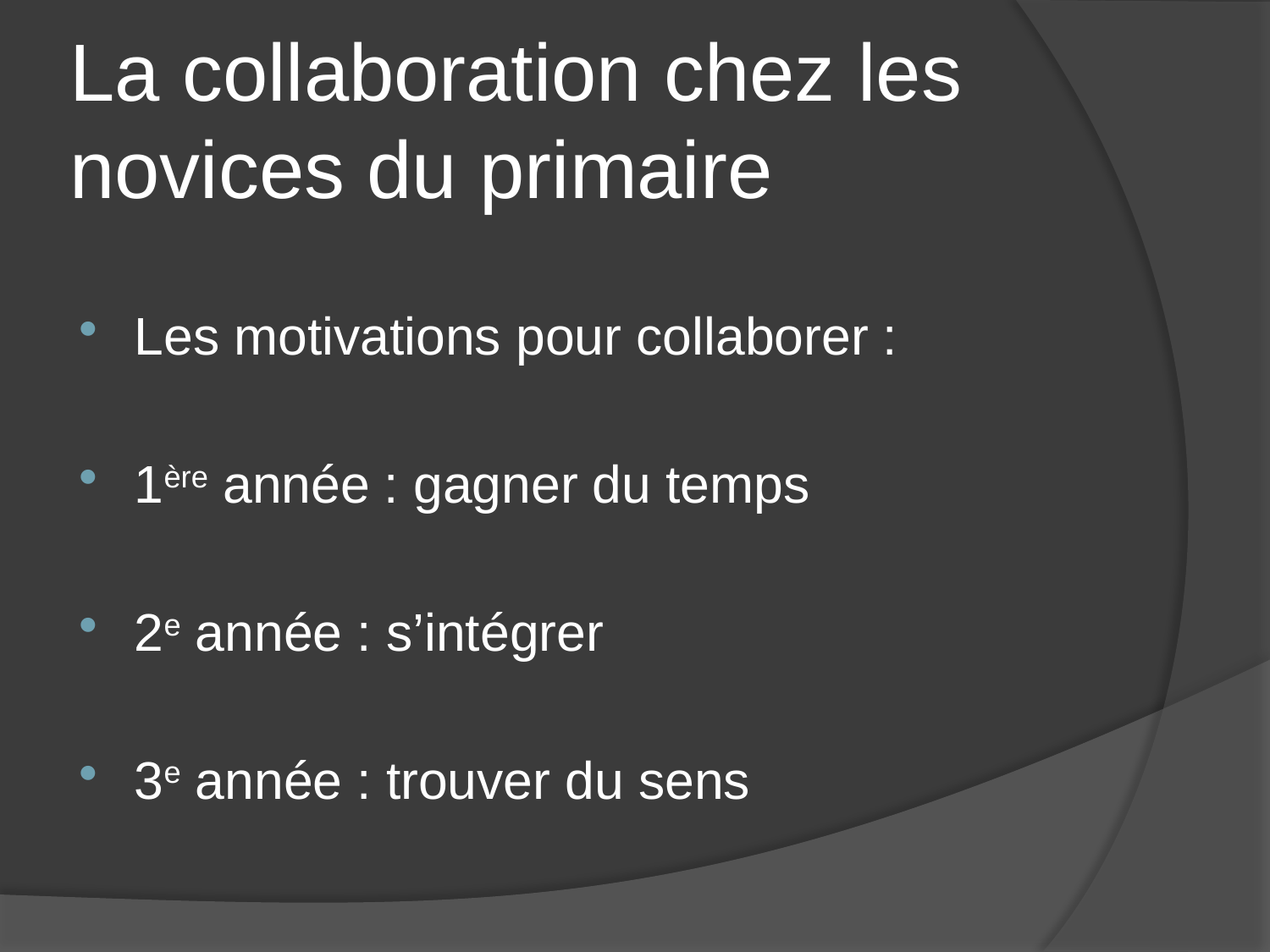

# La collaboration chez les novices du primaire

Les motivations pour collaborer :

1ère année : gagner du temps

2e année : s’intégrer

3e année : trouver du sens